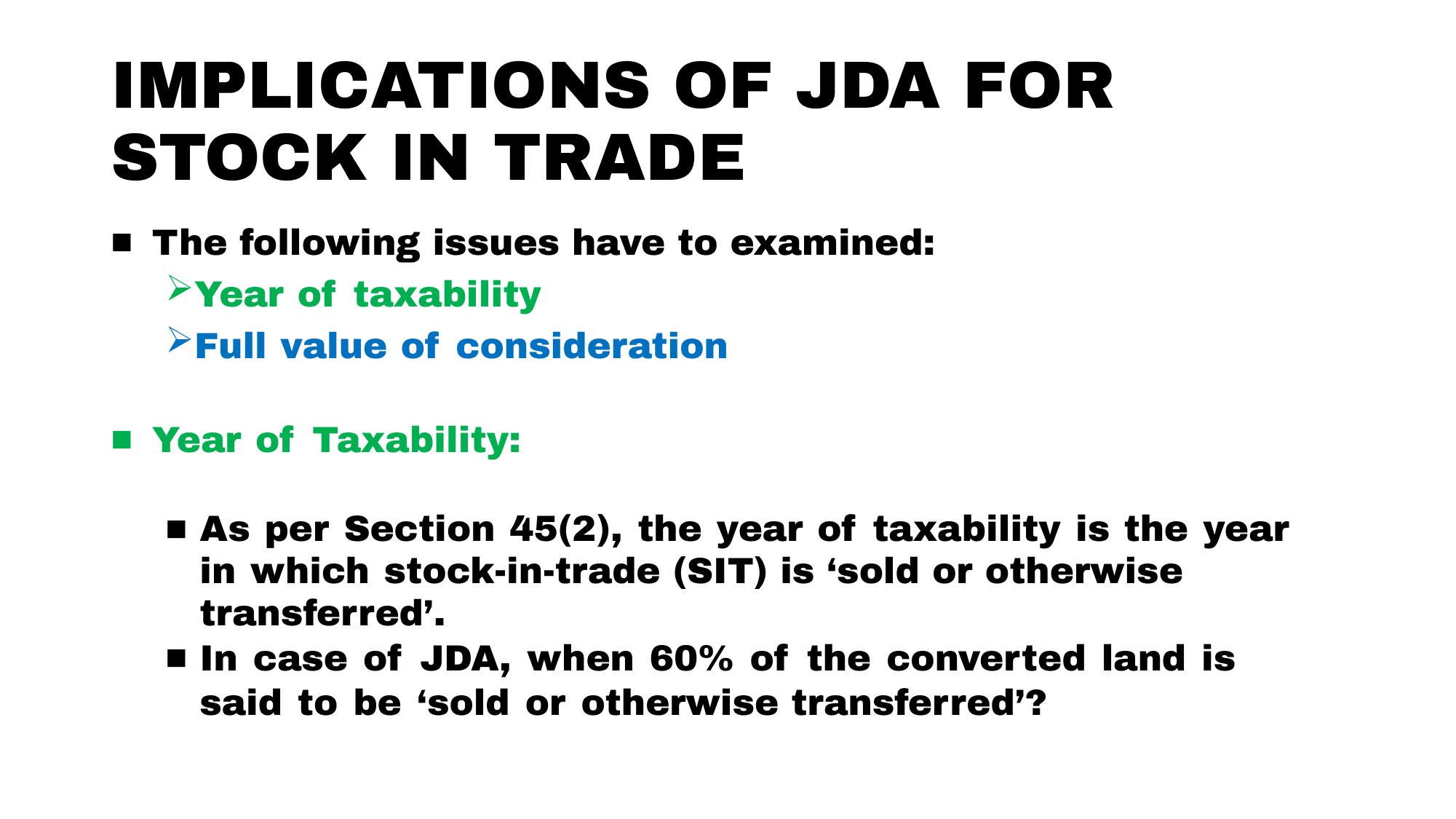

# IMPLICATIONS OF JDA FOR STOCK IN TRADE
The following issues have to examined:
Year of taxability
Full value of consideration

Year of Taxability:

As per Section 45(2), the year of taxability is the year in which stock-in-trade (SIT) is ‘sold or otherwise transferred’.
In case of JDA, when 60% of the converted land is said to be ‘sold or otherwise transferred’?